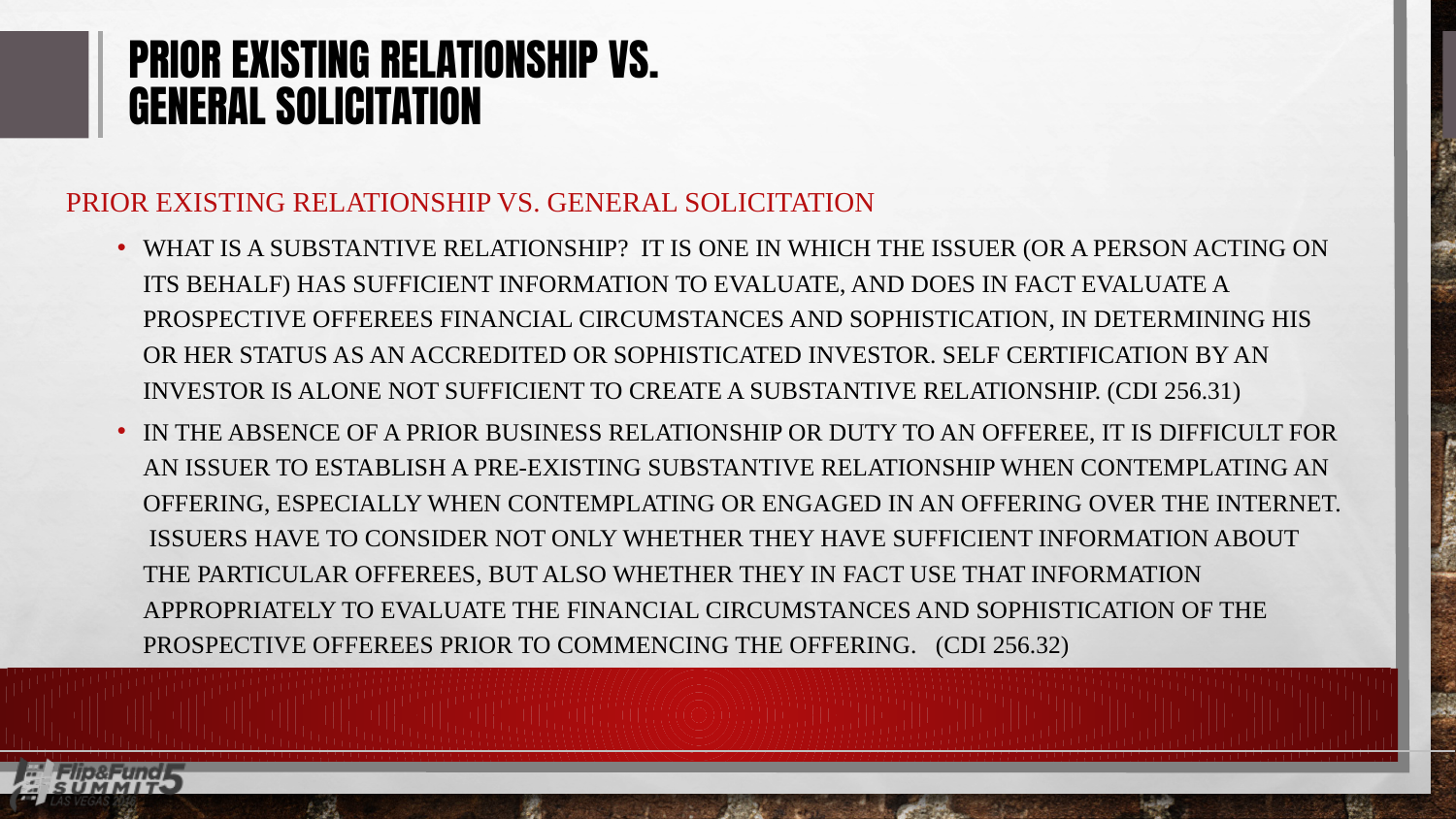

# PRIOR EXISTING RELATIONSHIP VS. GENERAL SOLICITATION
	Prior Existing Relationship vs. General Solicitation
What is a substantive relationship?  It is one in which the issuer (or a person acting on its behalf) has sufficient information to evaluate, and does in fact evaluate a prospective offerees financial circumstances and sophistication, in determining his or her status as an accredited or sophisticated investor. Self certification by an investor is alone not sufficient to create a substantive relationship. (CDI 256.31)
In the absence of a prior business relationship or duty to an offeree, it is difficult for an issuer to establish a pre-existing substantive relationship when contemplating an offering, especially when contemplating or engaged in an offering over the internet.  Issuers have to consider not only whether they have sufficient information about the particular offerees, but also whether they in fact use that information appropriately to evaluate the financial circumstances and sophistication of the prospective offerees prior to commencing the offering.   (CDI 256.32)